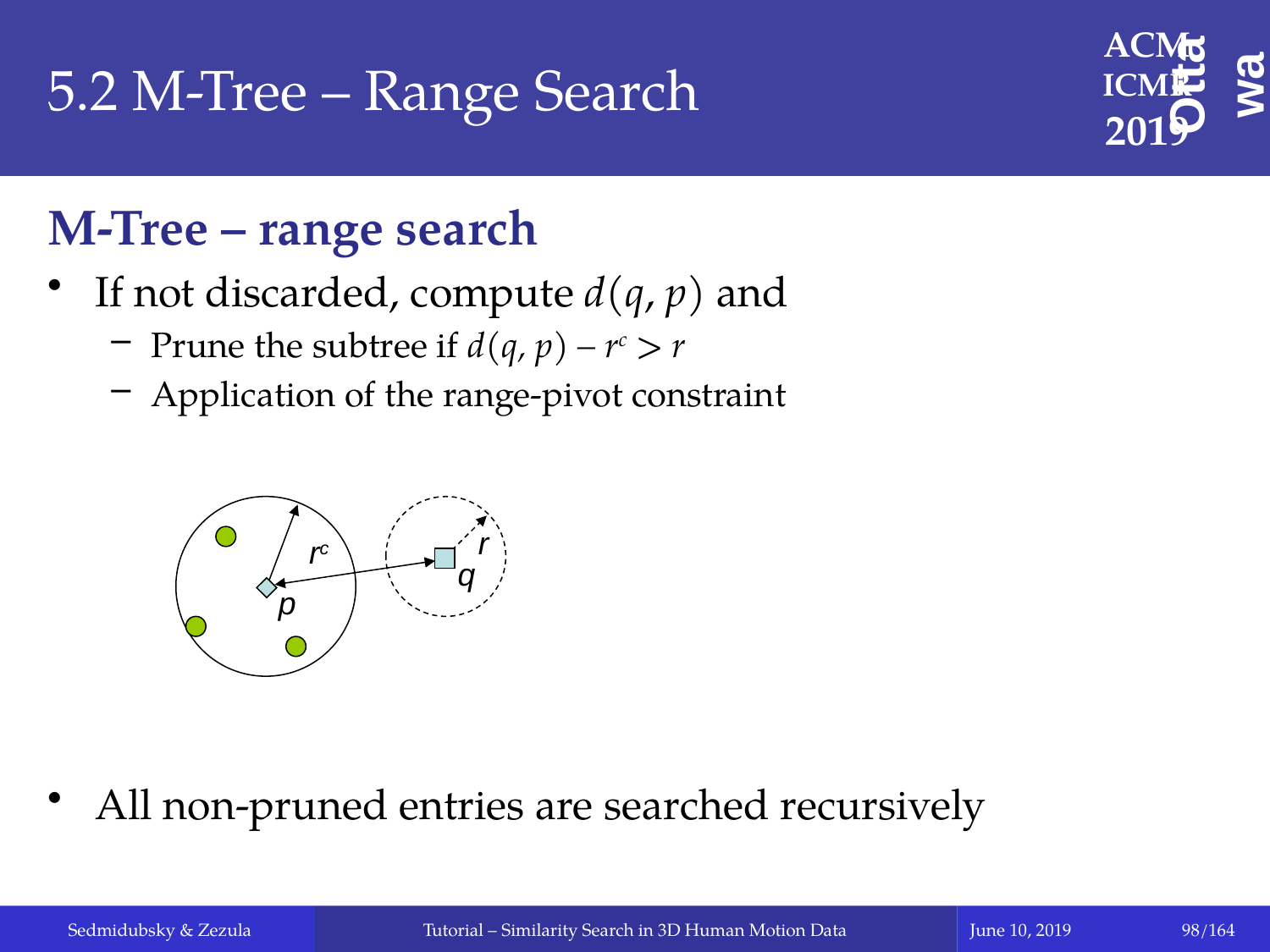

# 5.2 M-Tree – Range Search
M-Tree – range search
If not discarded, compute d(q, p) and
Prune the subtree if d(q, p) – rc > r
Application of the range-pivot constraint

All non-pruned entries are searched recursively

r

rc

q

p

Tutorial – Similarity Search in 3D Human Motion Data
June 10, 2019
98/164